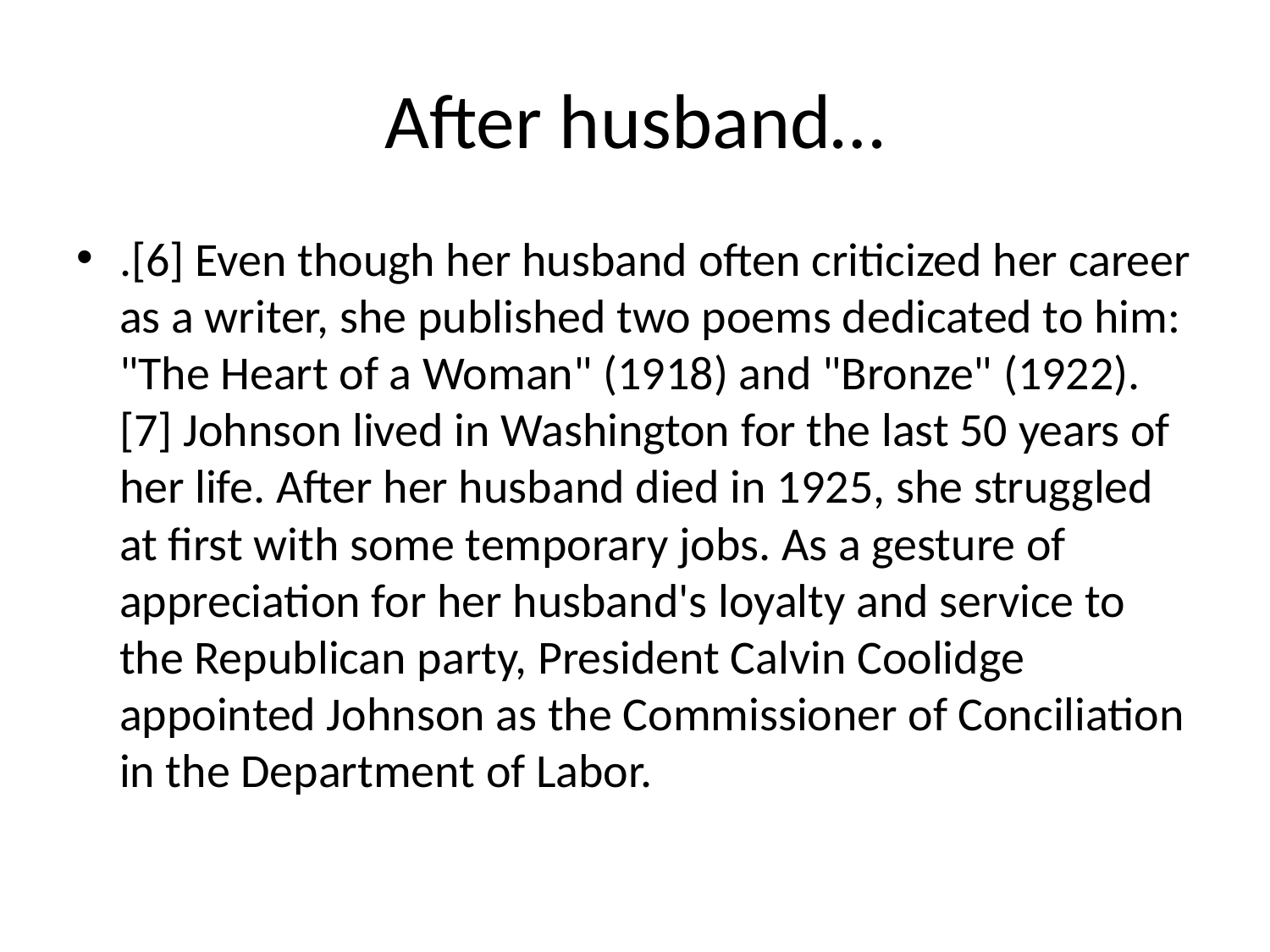

# After husband…
.[6] Even though her husband often criticized her career as a writer, she published two poems dedicated to him: "The Heart of a Woman" (1918) and "Bronze" (1922).[7] Johnson lived in Washington for the last 50 years of her life. After her husband died in 1925, she struggled at first with some temporary jobs. As a gesture of appreciation for her husband's loyalty and service to the Republican party, President Calvin Coolidge appointed Johnson as the Commissioner of Conciliation in the Department of Labor.